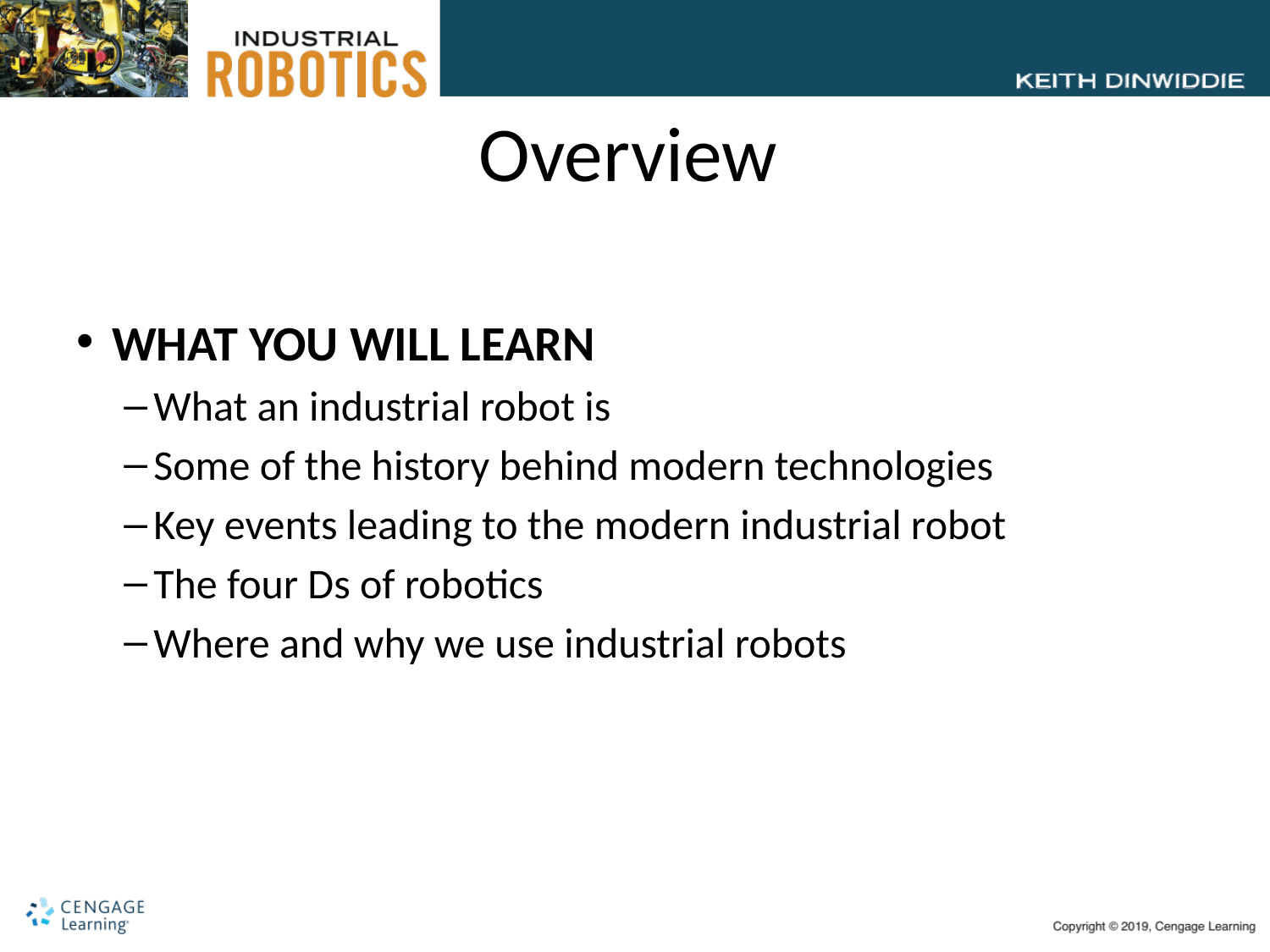

# Overview

WHAT YOU WILL LEARN
What an industrial robot is
Some of the history behind modern technologies
Key events leading to the modern industrial robot
The four Ds of robotics
Where and why we use industrial robots